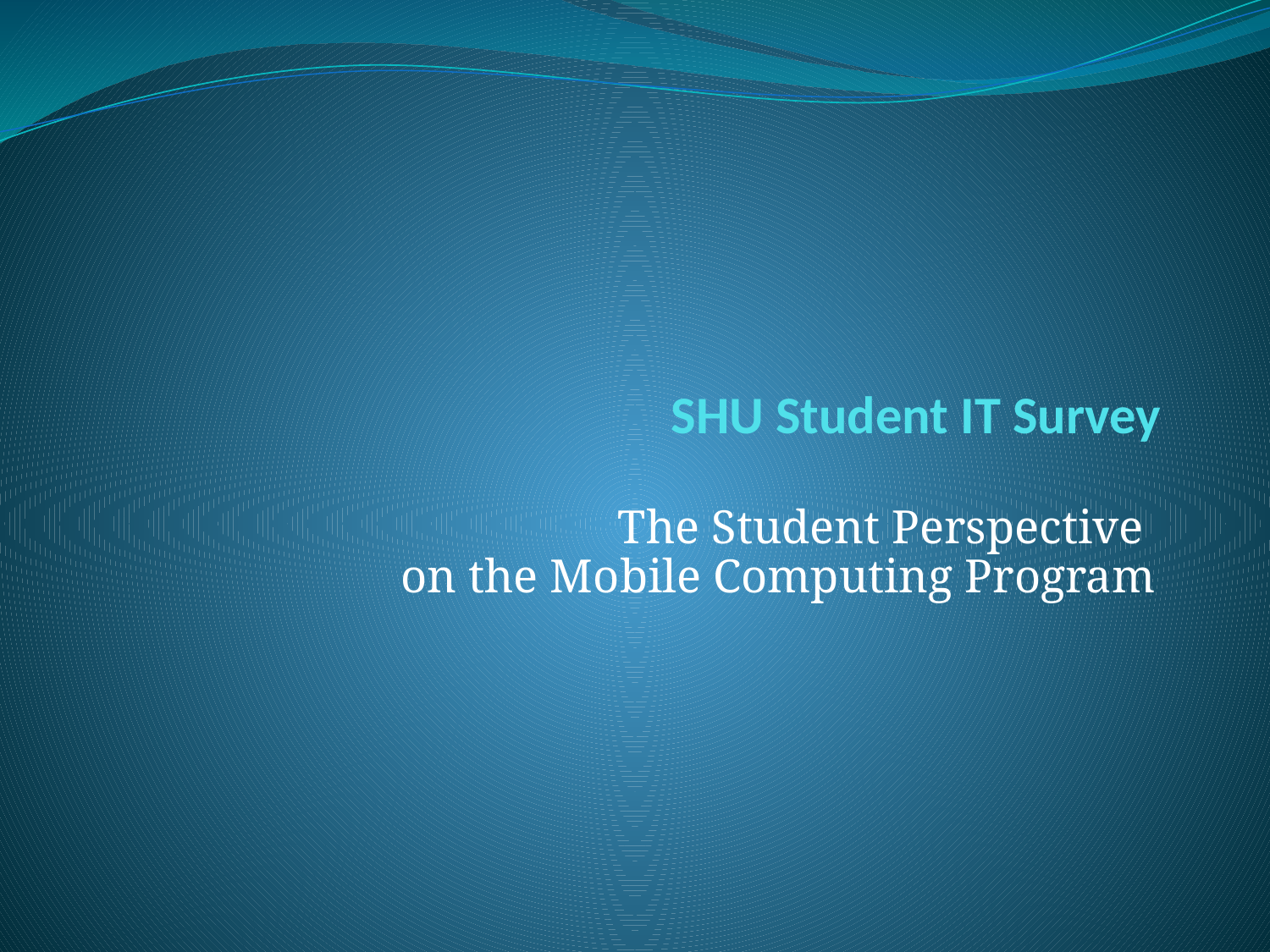

# SHU Student IT Survey
The Student Perspective
on the Mobile Computing Program